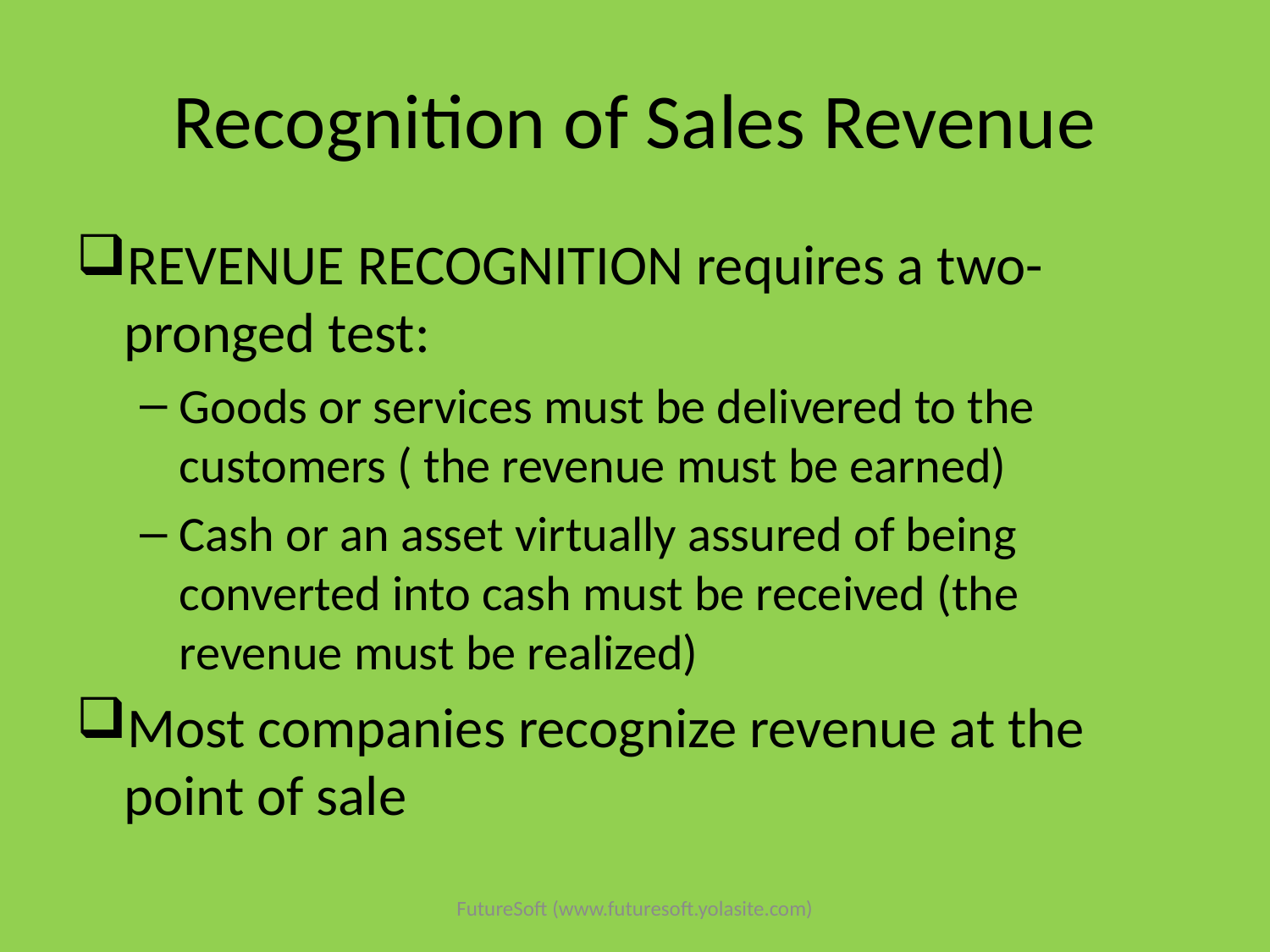

# Recognition of Sales Revenue
REVENUE RECOGNITION requires a two-pronged test:
Goods or services must be delivered to the customers ( the revenue must be earned)
Cash or an asset virtually assured of being converted into cash must be received (the revenue must be realized)
Most companies recognize revenue at the point of sale
FutureSoft (www.futuresoft.yolasite.com)